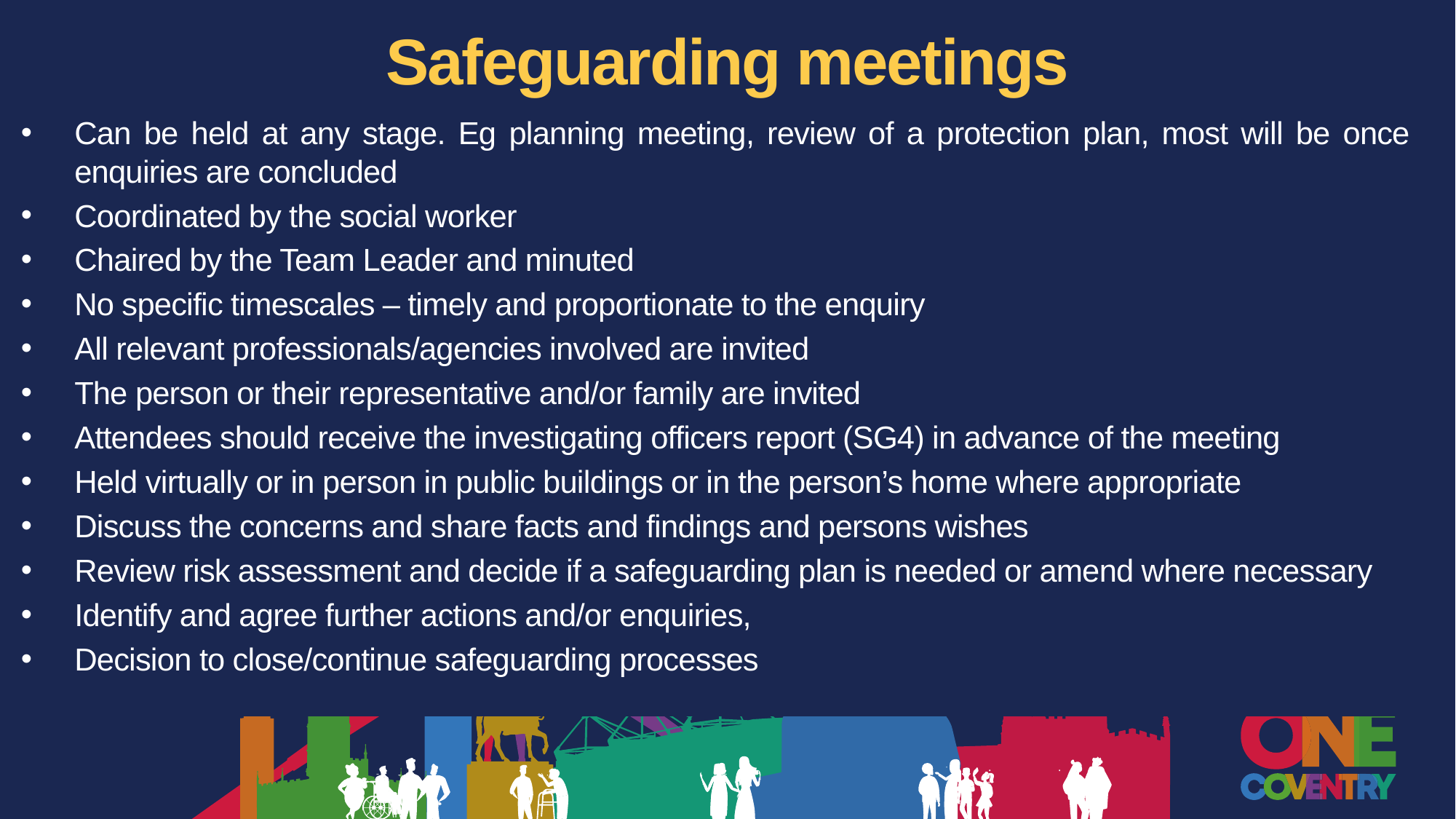

# Safeguarding meetings
Can be held at any stage. Eg planning meeting, review of a protection plan, most will be once enquiries are concluded
Coordinated by the social worker
Chaired by the Team Leader and minuted
No specific timescales – timely and proportionate to the enquiry
All relevant professionals/agencies involved are invited
The person or their representative and/or family are invited
Attendees should receive the investigating officers report (SG4) in advance of the meeting
Held virtually or in person in public buildings or in the person’s home where appropriate
Discuss the concerns and share facts and findings and persons wishes
Review risk assessment and decide if a safeguarding plan is needed or amend where necessary
Identify and agree further actions and/or enquiries,
Decision to close/continue safeguarding processes